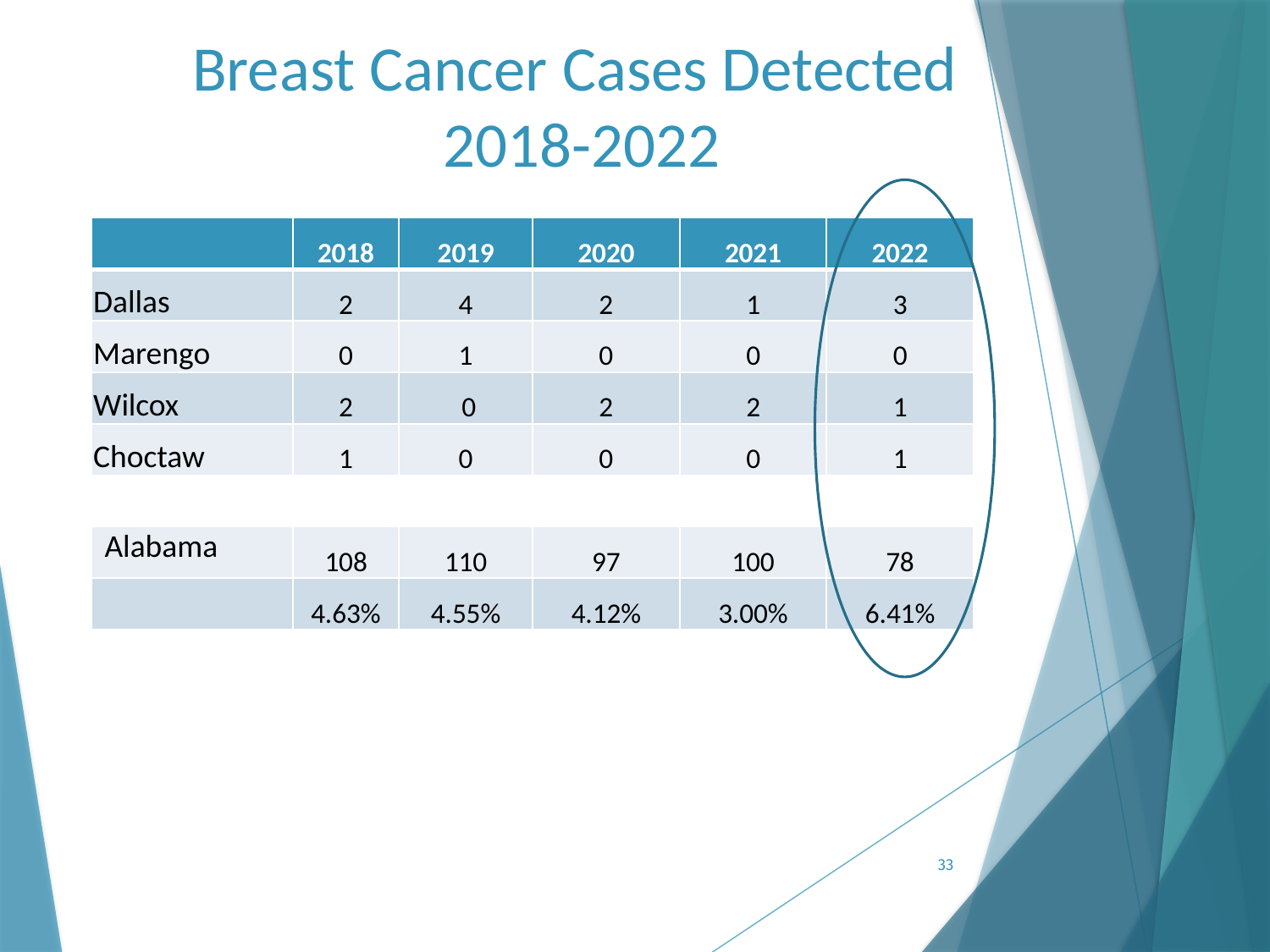

# Breast Cancer Cases Detected 2018-2022

|  | 2018 | 2019 | 2020 | 2021 | 2022 |
| --- | --- | --- | --- | --- | --- |
| Dallas | 2 | 4 | 2 | 1 | 3 |
| Marengo | 0 | 1 | 0 | 0 | 0 |
| Wilcox | 2 | 0 | 2 | 2 | 1 |
| Choctaw | 1 | 0 | 0 | 0 | 1 |
|  |  |  |  |  |  |
| Alabama | 108 | 110 | 97 | 100 | 78 |
|  | 4.63% | 4.55% | 4.12% | 3.00% | 6.41% |
33